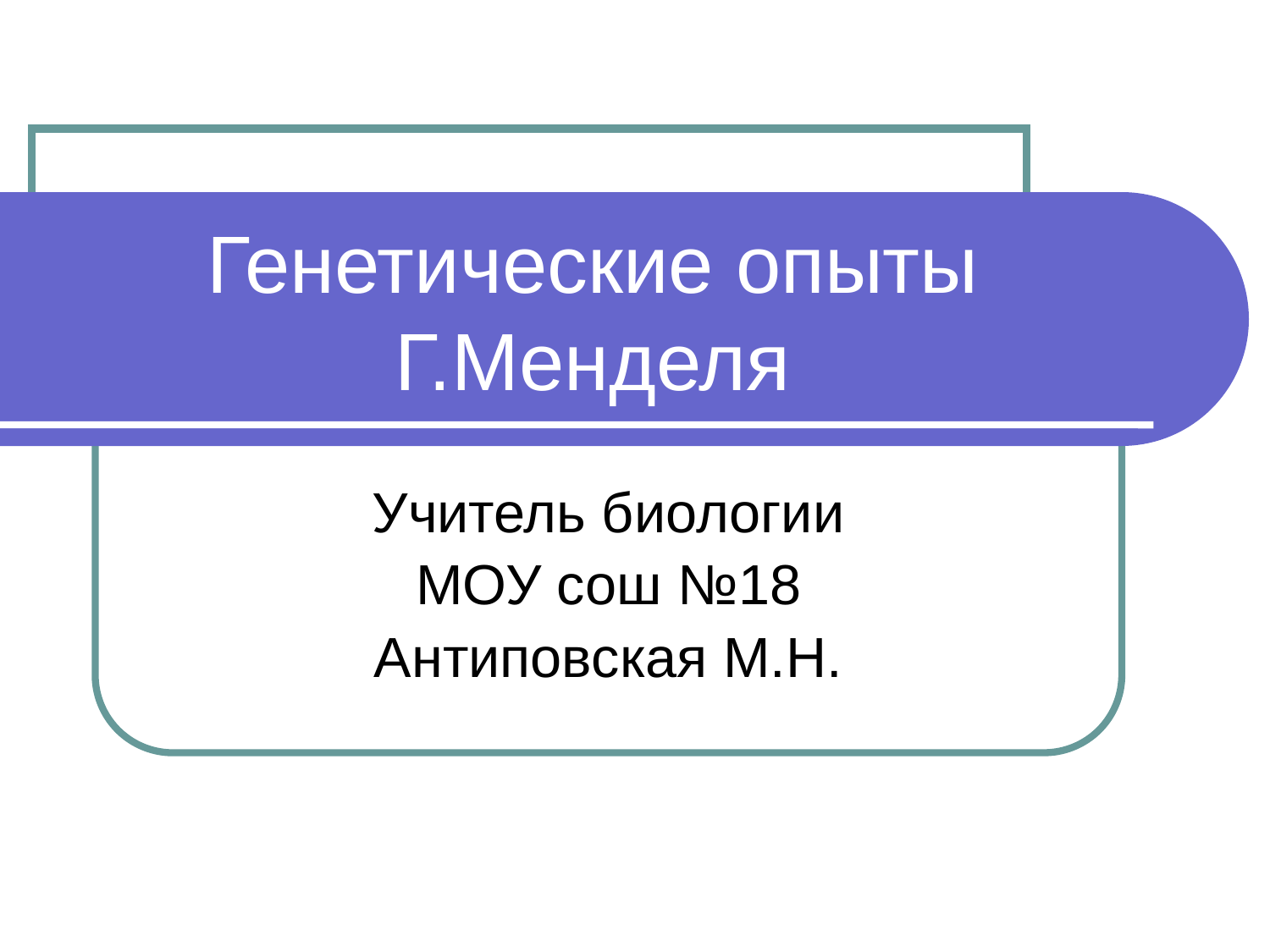

# Генетические опыты Г.Менделя
Учитель биологии
МОУ сош №18
Антиповская М.Н.